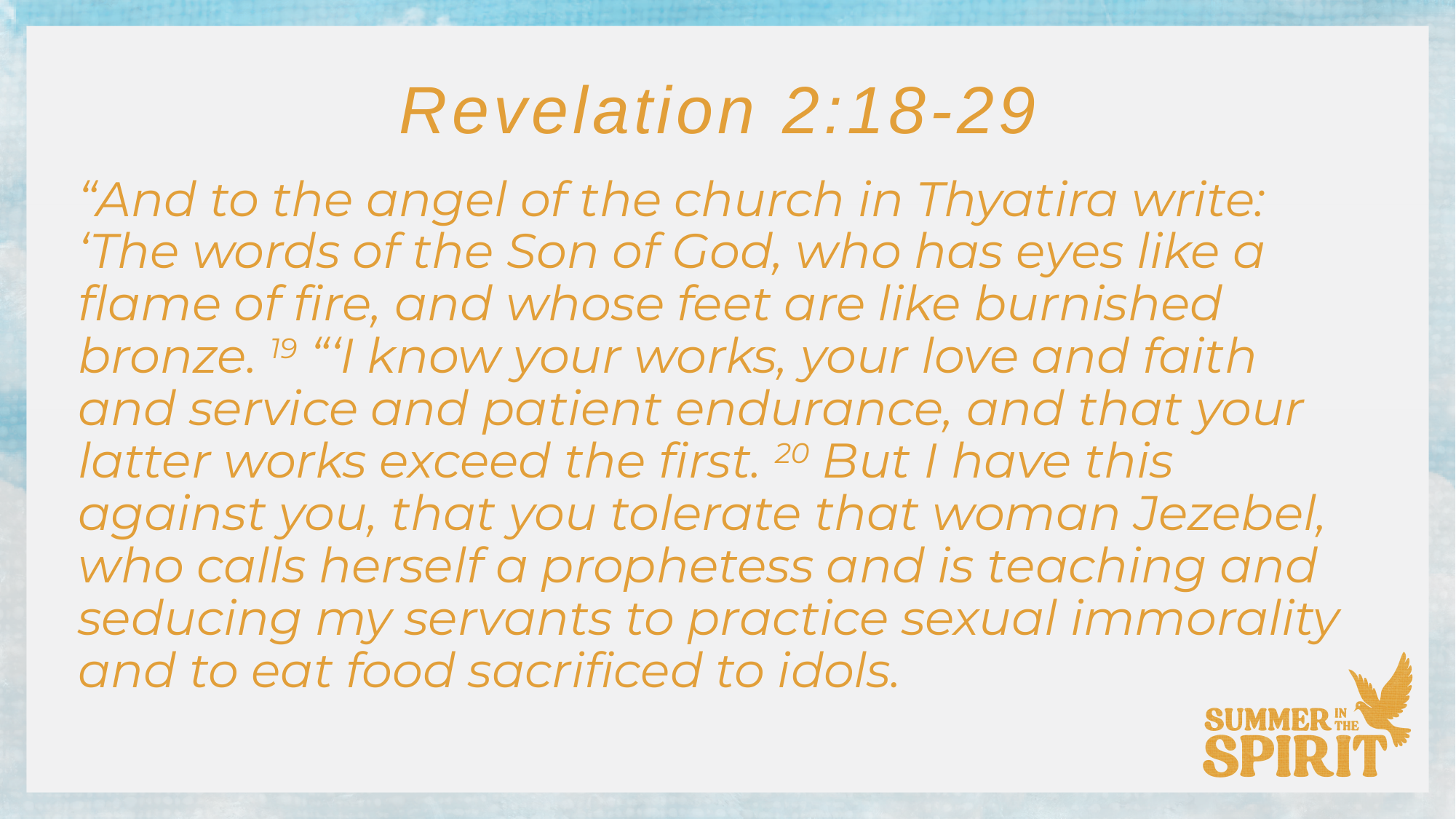

Revelation 2:18-29
“And to the angel of the church in Thyatira write: ‘The words of the Son of God, who has eyes like a flame of fire, and whose feet are like burnished bronze. 19 “‘I know your works, your love and faith and service and patient endurance, and that your latter works exceed the first. 20 But I have this against you, that you tolerate that woman Jezebel, who calls herself a prophetess and is teaching and seducing my servants to practice sexual immorality and to eat food sacrificed to idols.